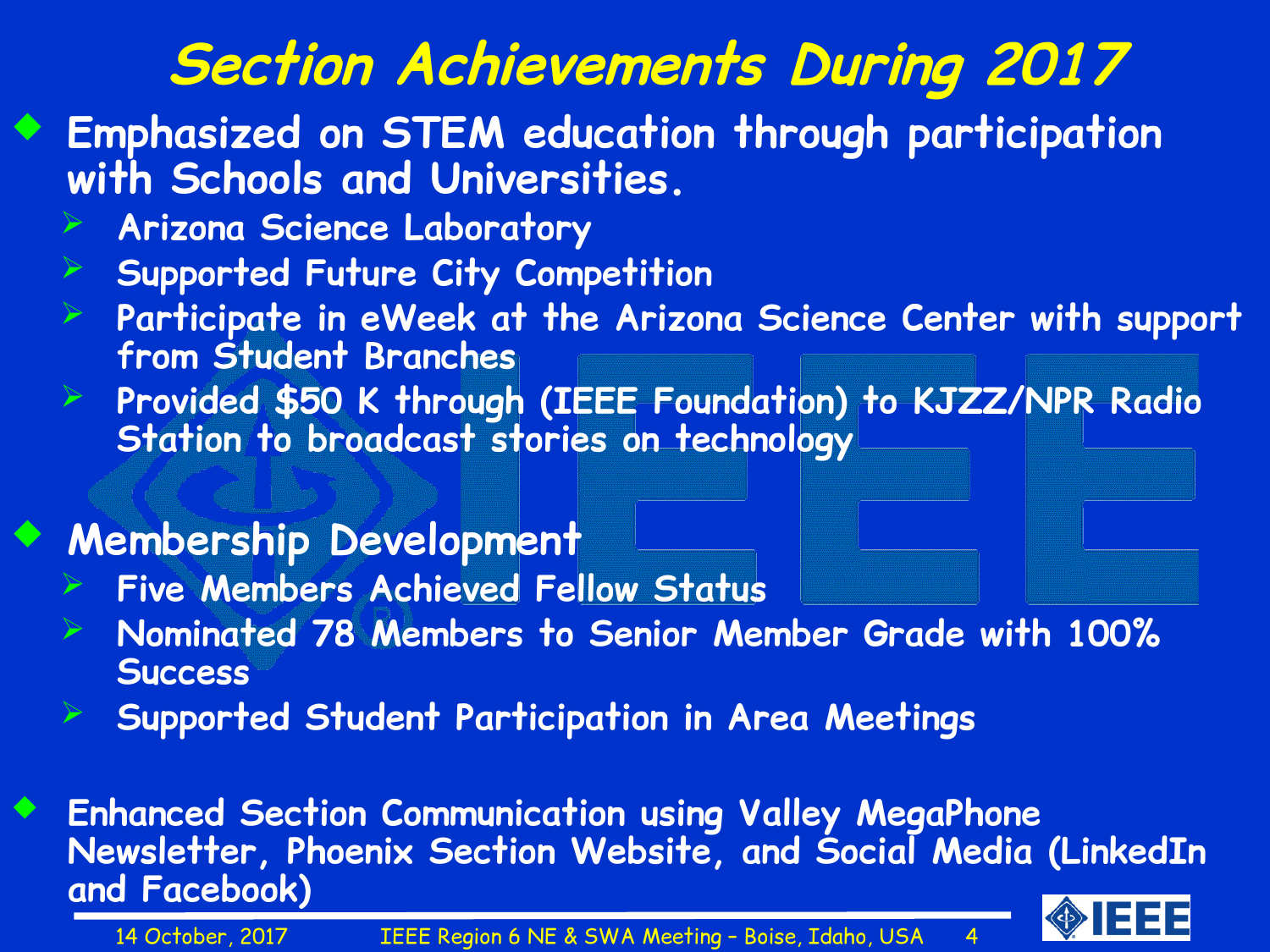

Section Achievements During 2017
Emphasized on STEM education through participation with Schools and Universities.
Arizona Science Laboratory
Supported Future City Competition
Participate in eWeek at the Arizona Science Center with support from Student Branches
Provided $50 K through (IEEE Foundation) to KJZZ/NPR Radio Station to broadcast stories on technology

Membership Development
Five Members Achieved Fellow Status
Nominated 78 Members to Senior Member Grade with 100% Success
Supported Student Participation in Area Meetings

Enhanced Section Communication using Valley MegaPhone Newsletter, Phoenix Section Website, and Social Media (LinkedIn and Facebook)